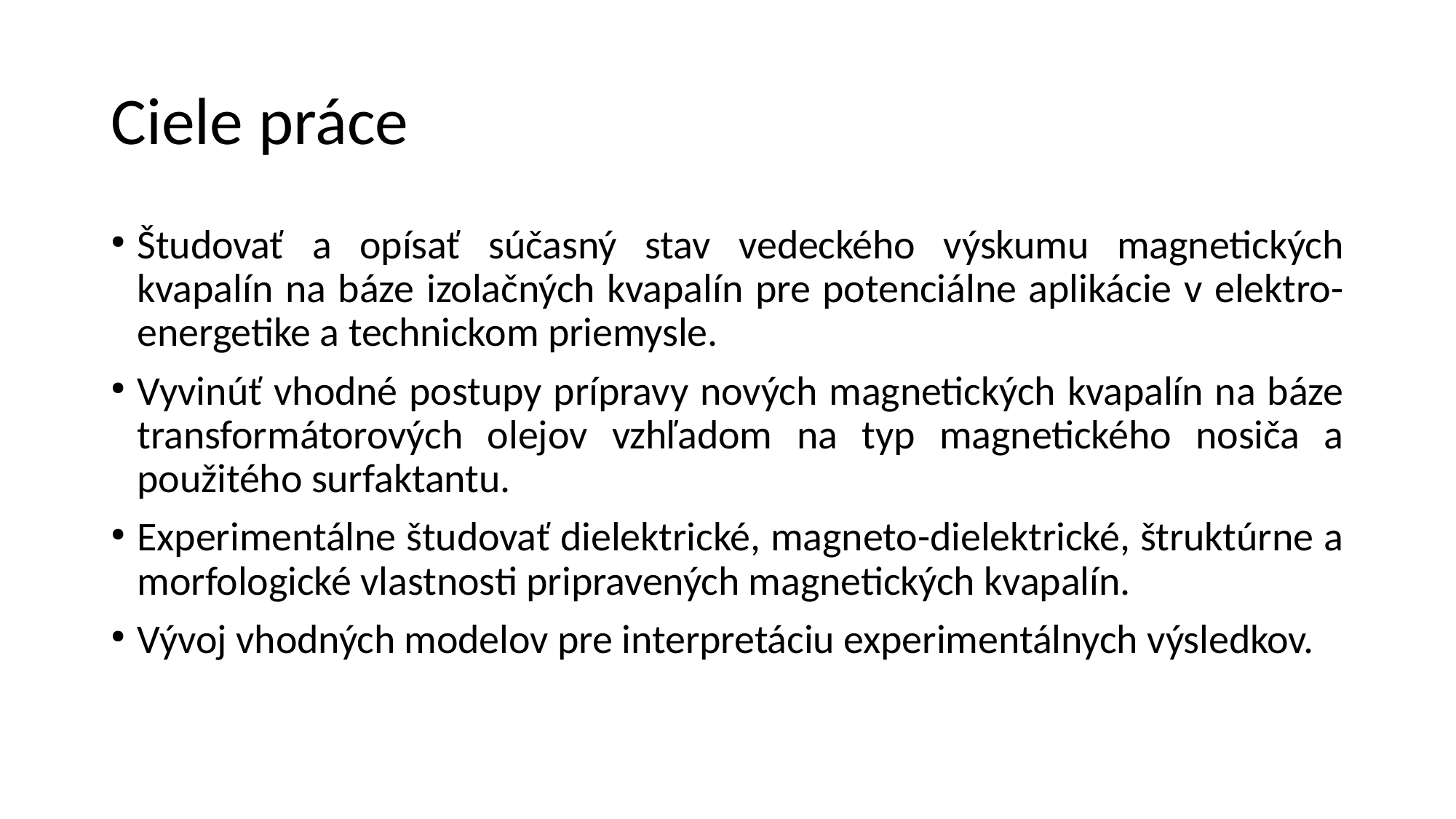

# Ciele práce
Študovať a opísať súčasný stav vedeckého výskumu magnetických kvapalín na báze izolačných kvapalín pre potenciálne aplikácie v elektro-energetike a technickom priemysle.
Vyvinúť vhodné postupy prípravy nových magnetických kvapalín na báze transformátorových olejov vzhľadom na typ magnetického nosiča a použitého surfaktantu.
Experimentálne študovať dielektrické, magneto-dielektrické, štruktúrne a morfologické vlastnosti pripravených magnetických kvapalín.
Vývoj vhodných modelov pre interpretáciu experimentálnych výsledkov.